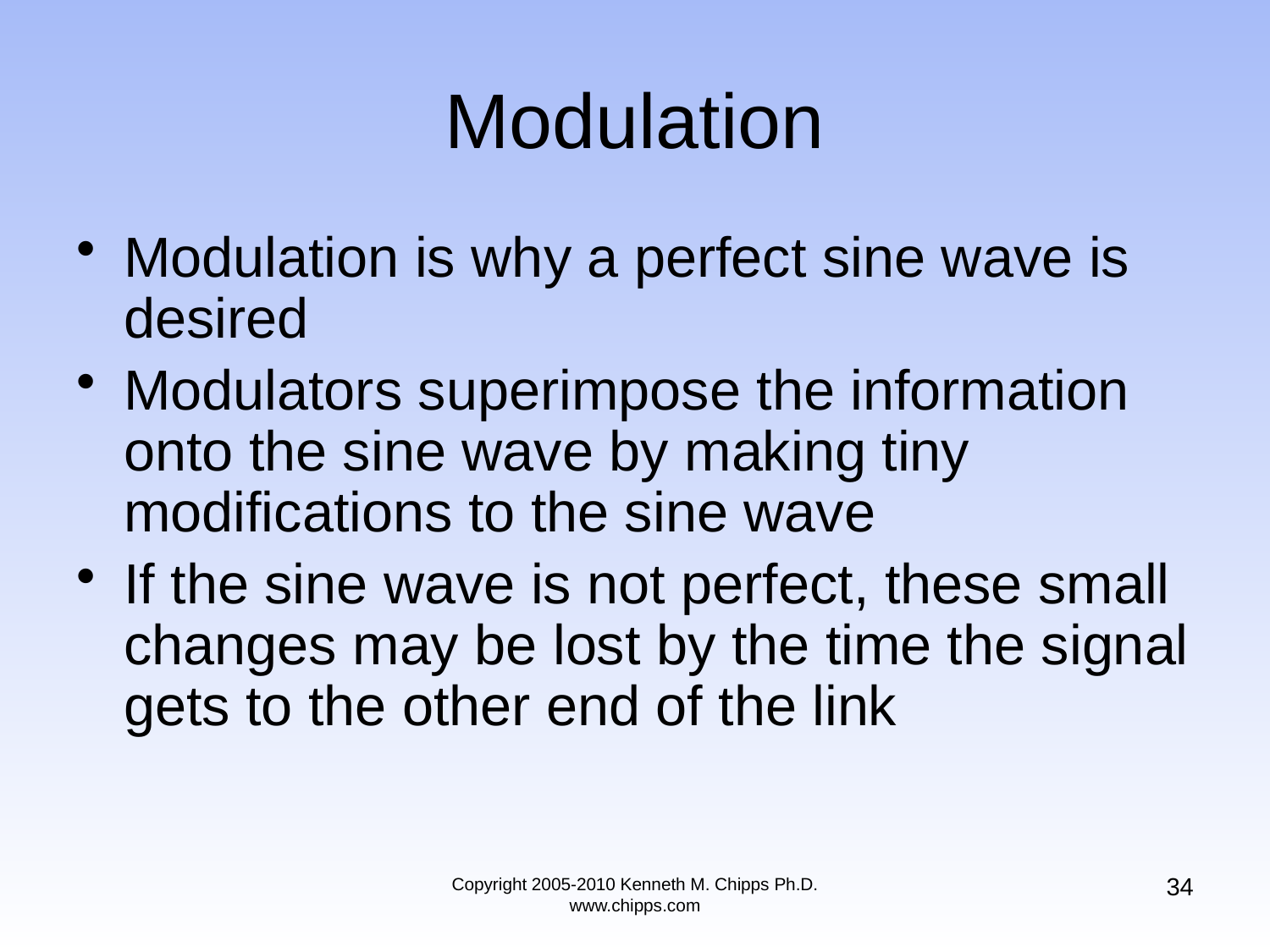

# Modulation
Modulation is why a perfect sine wave is desired
Modulators superimpose the information onto the sine wave by making tiny modifications to the sine wave
If the sine wave is not perfect, these small changes may be lost by the time the signal gets to the other end of the link
34
Copyright 2005-2010 Kenneth M. Chipps Ph.D. www.chipps.com